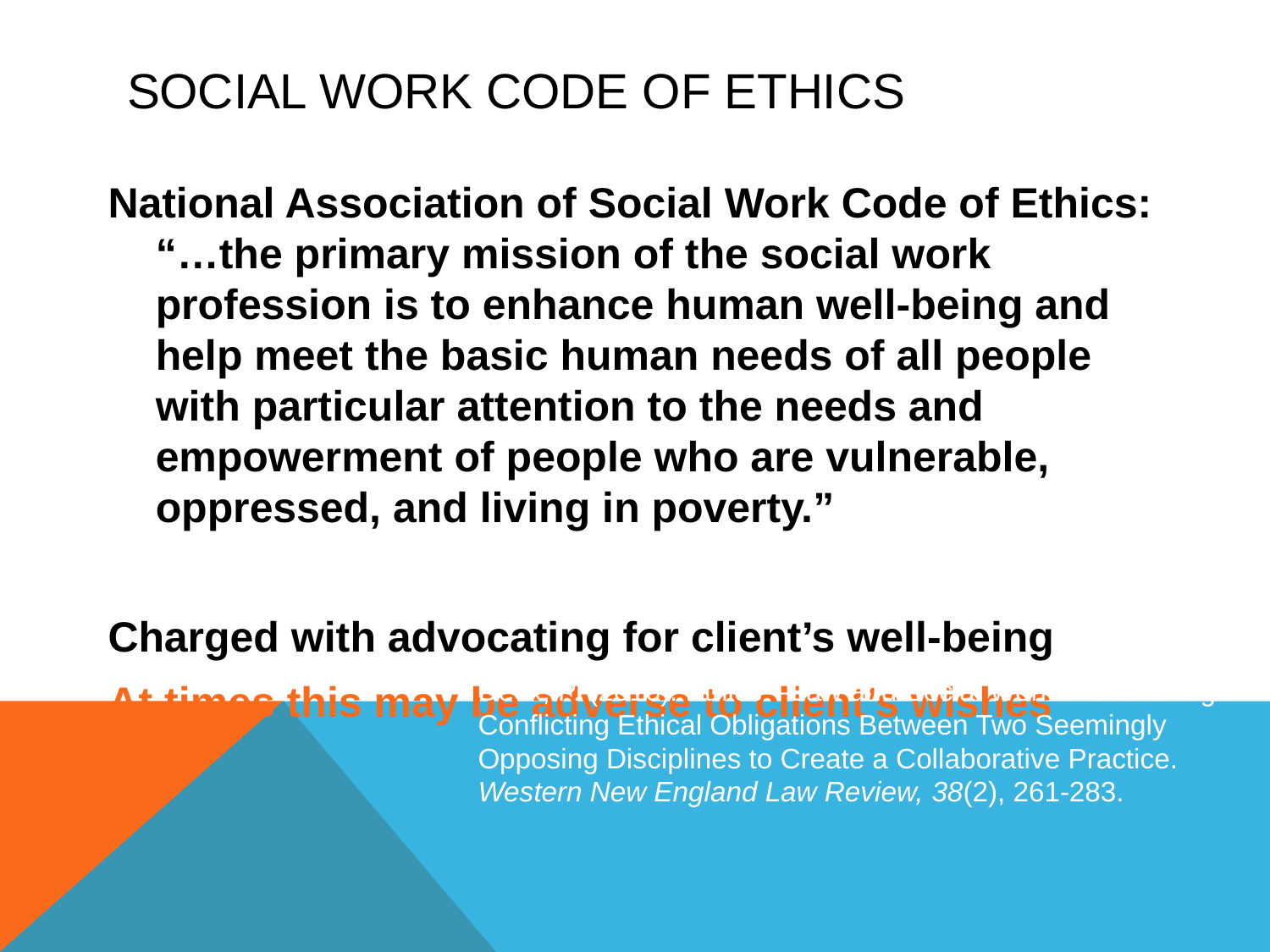

# social work code of ethics
National Association of Social Work Code of Ethics: “…the primary mission of the social work profession is to enhance human well-being and help meet the basic human needs of all people with particular attention to the needs and empowerment of people who are vulnerable, oppressed, and living in poverty.”

Charged with advocating for client’s well-being
At times this may be adverse to client’s wishes

Deck, P. (2016). Ethics—Law and Social Work: Reconciling Conflicting Ethical Obligations Between Two Seemingly Opposing Disciplines to Create a Collaborative Practice. Western New England Law Review, 38(2), 261-283.